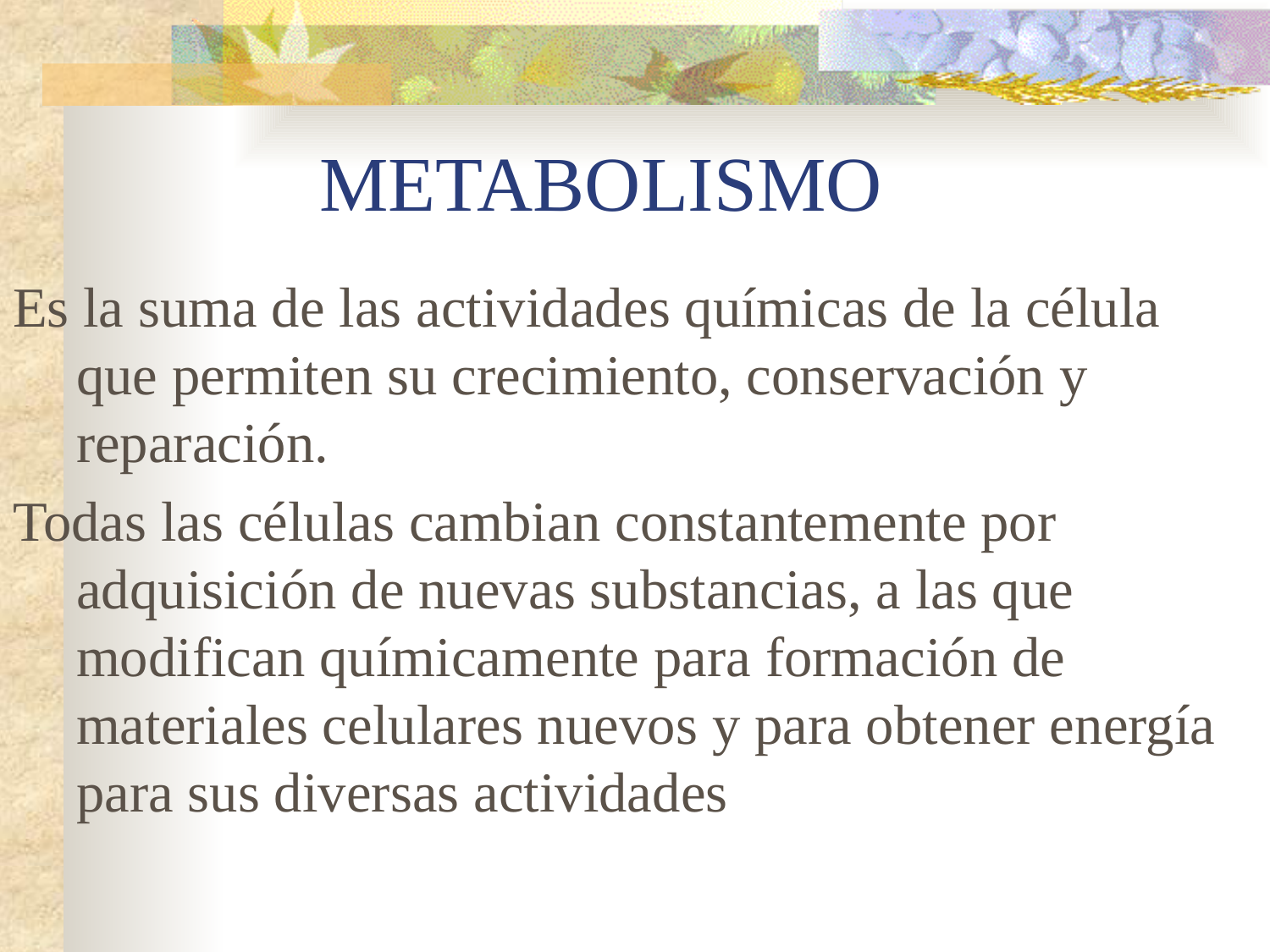

# METABOLISMO
Es la suma de las actividades químicas de la célula que permiten su crecimiento, conservación y reparación.
Todas las células cambian constantemente por adquisición de nuevas substancias, a las que modifican químicamente para formación de materiales celulares nuevos y para obtener energía para sus diversas actividades